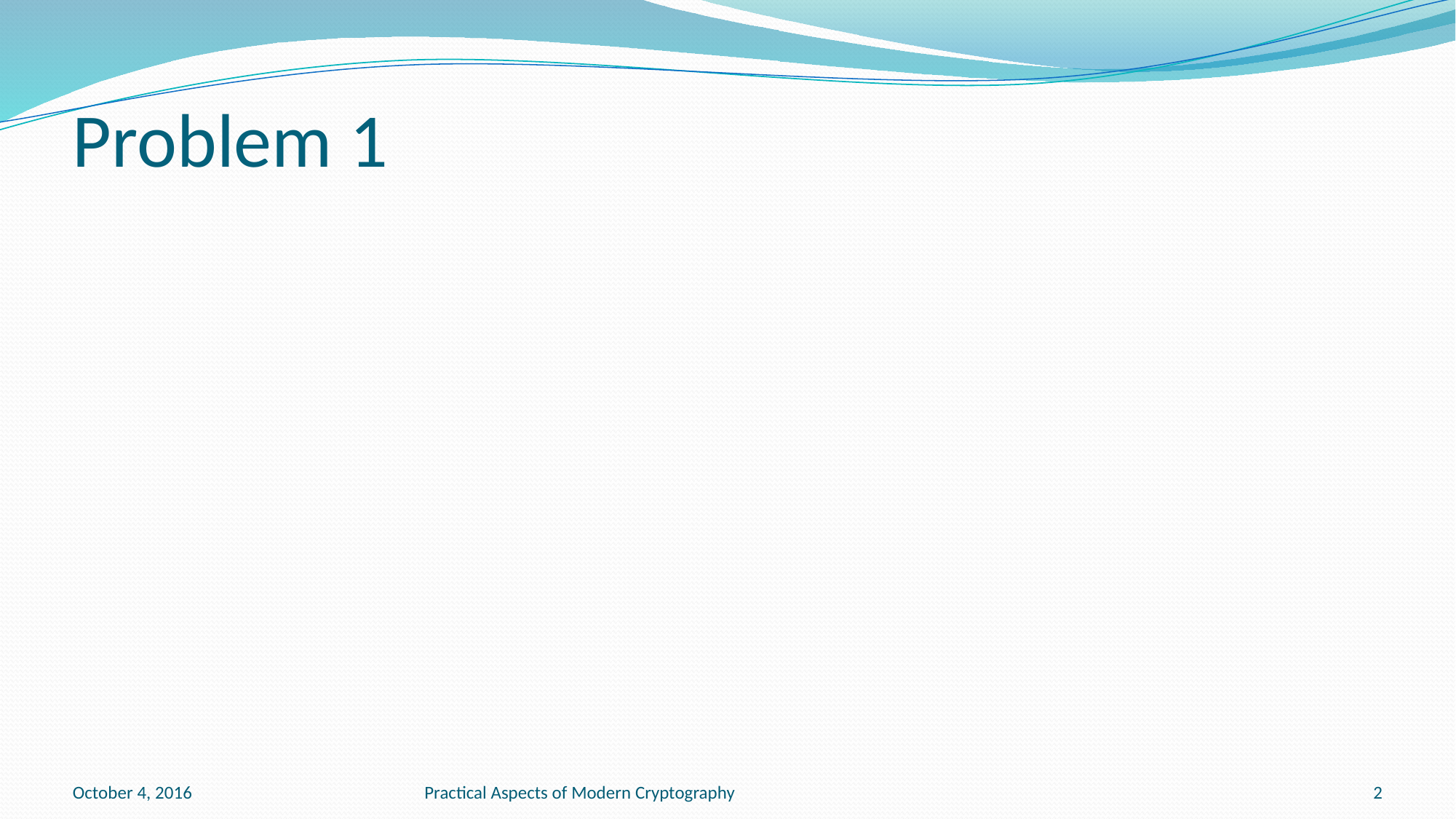

# Problem 1
October 4, 2016
Practical Aspects of Modern Cryptography
2